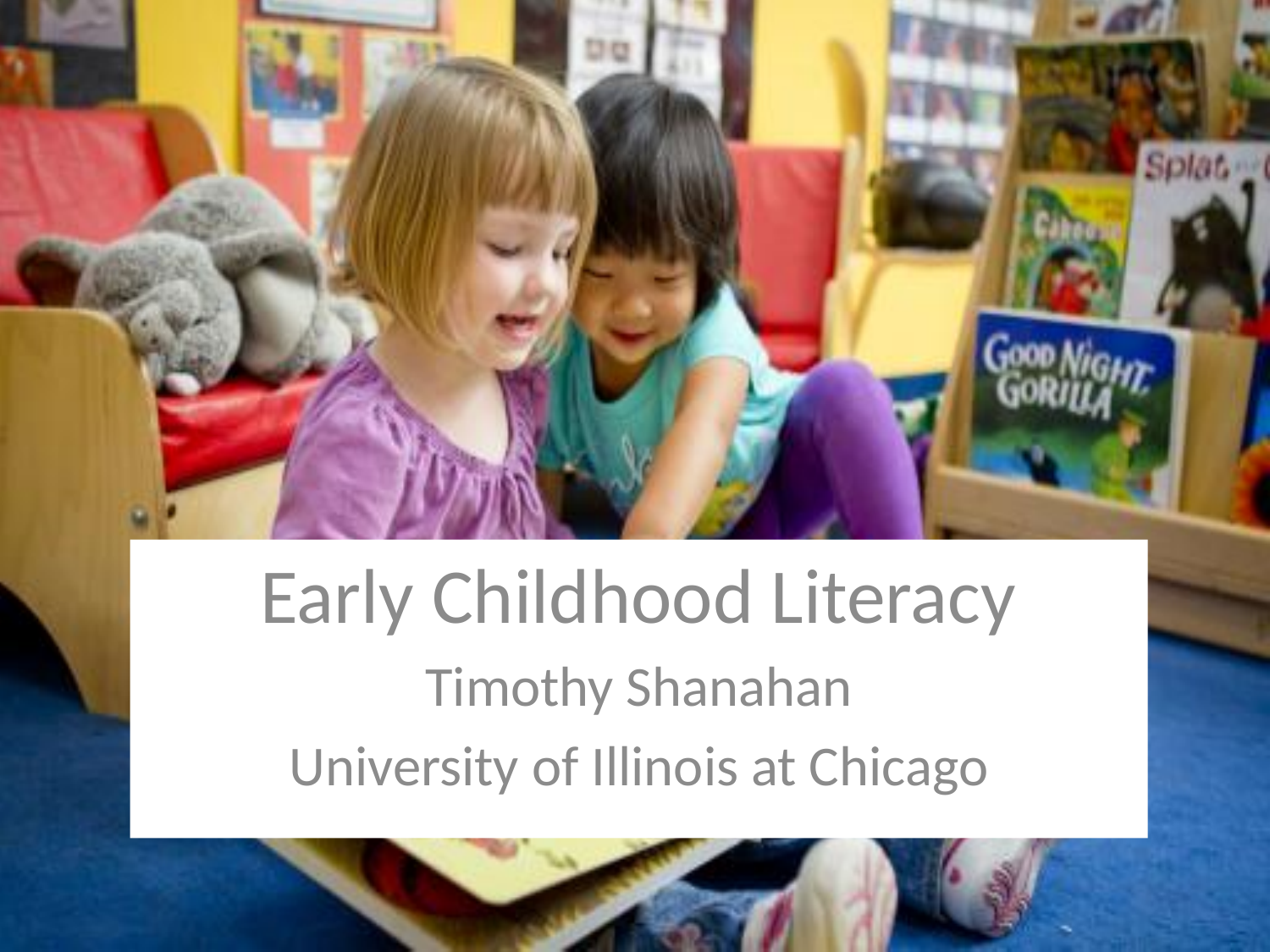

Early Childhood Literacy
Timothy Shanahan
University of Illinois at Chicago